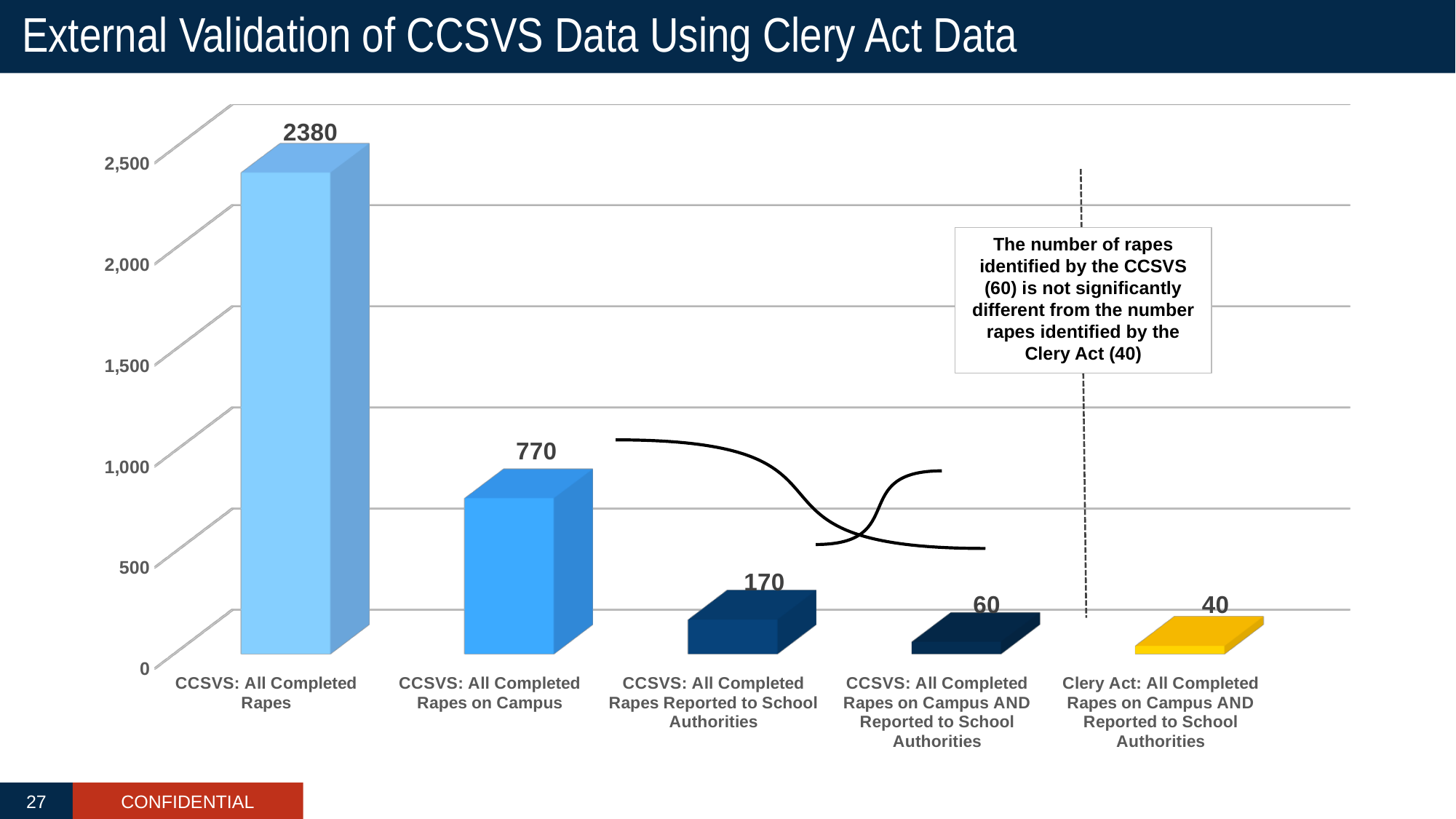

# External Validation of CCSVS Data Using Clery Act Data

[unsupported chart]

The number of rapes identified by the CCSVS (60) is not significantly different from the number rapes identified by the Clery Act (40)

27
CONFIDENTIAL